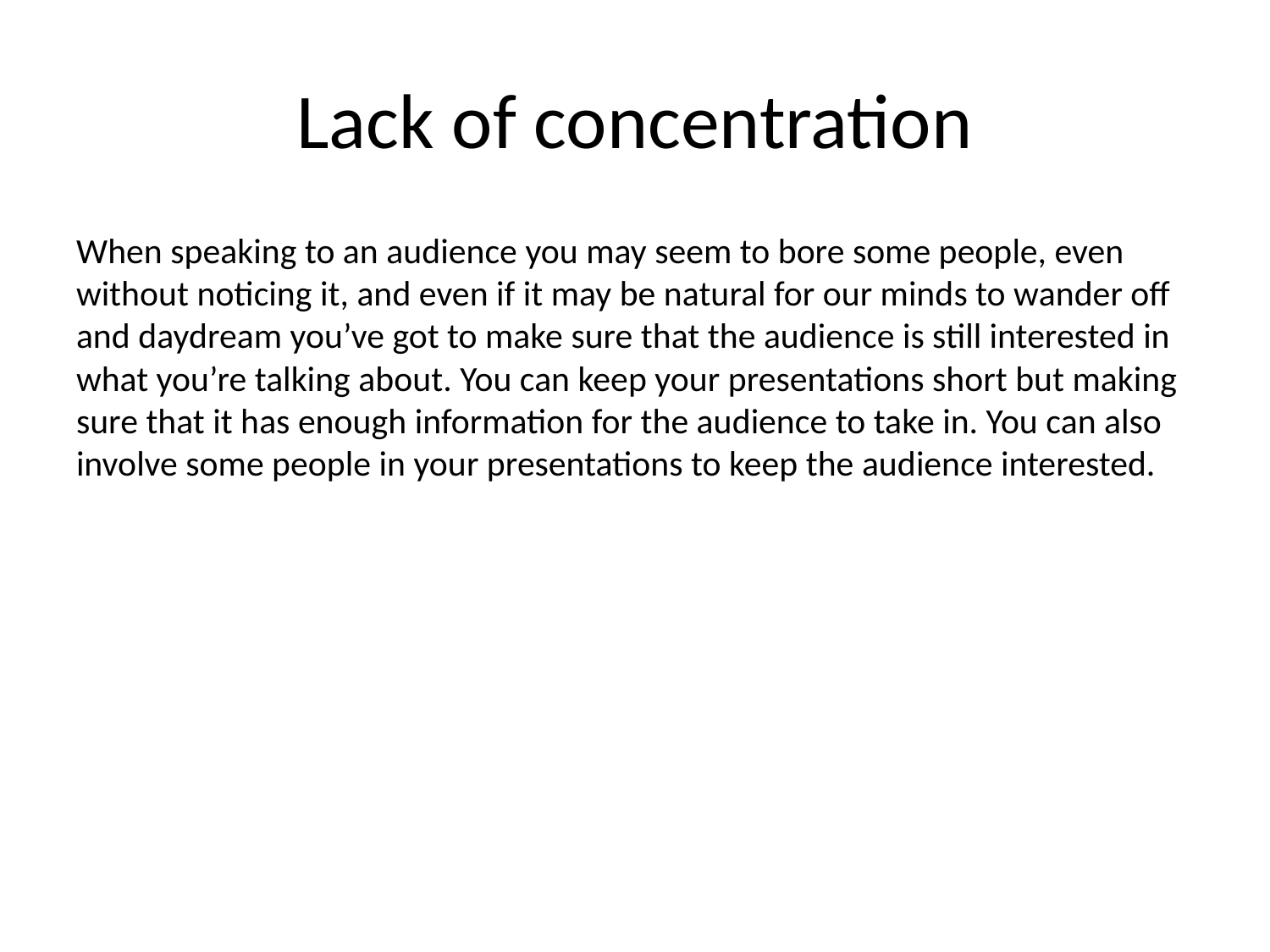

# Lack of concentration
When speaking to an audience you may seem to bore some people, even without noticing it, and even if it may be natural for our minds to wander off and daydream you’ve got to make sure that the audience is still interested in what you’re talking about. You can keep your presentations short but making sure that it has enough information for the audience to take in. You can also involve some people in your presentations to keep the audience interested.